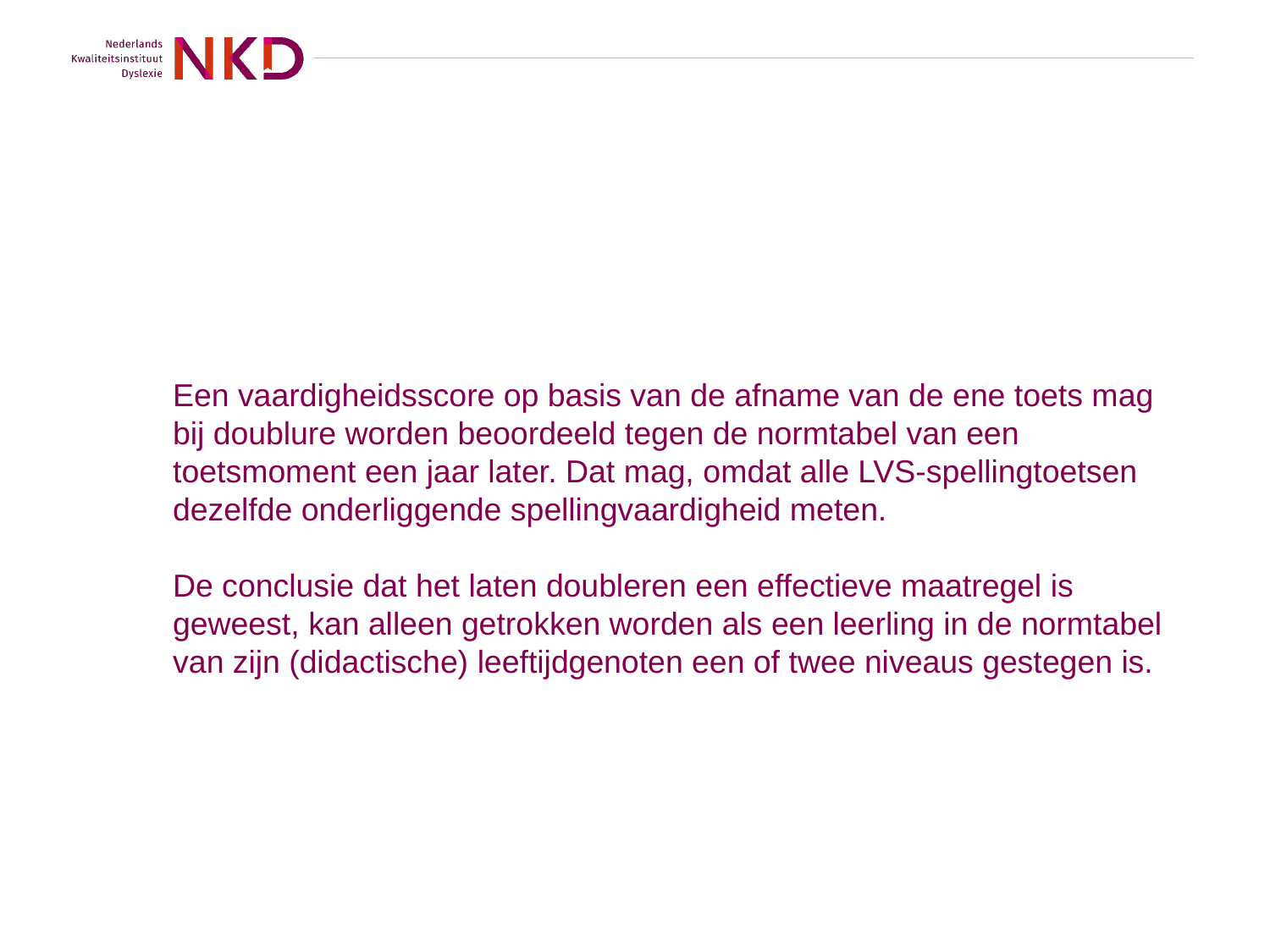

#
Een vaardigheidsscore op basis van de afname van de ene toets mag bij doublure worden beoordeeld tegen de normtabel van een toetsmoment een jaar later. Dat mag, omdat alle LVS-spellingtoetsen dezelfde onderliggende spellingvaardigheid meten.

De conclusie dat het laten doubleren een effectieve maatregel is geweest, kan alleen getrokken worden als een leerling in de normtabel van zijn (didactische) leeftijdgenoten een of twee niveaus gestegen is.